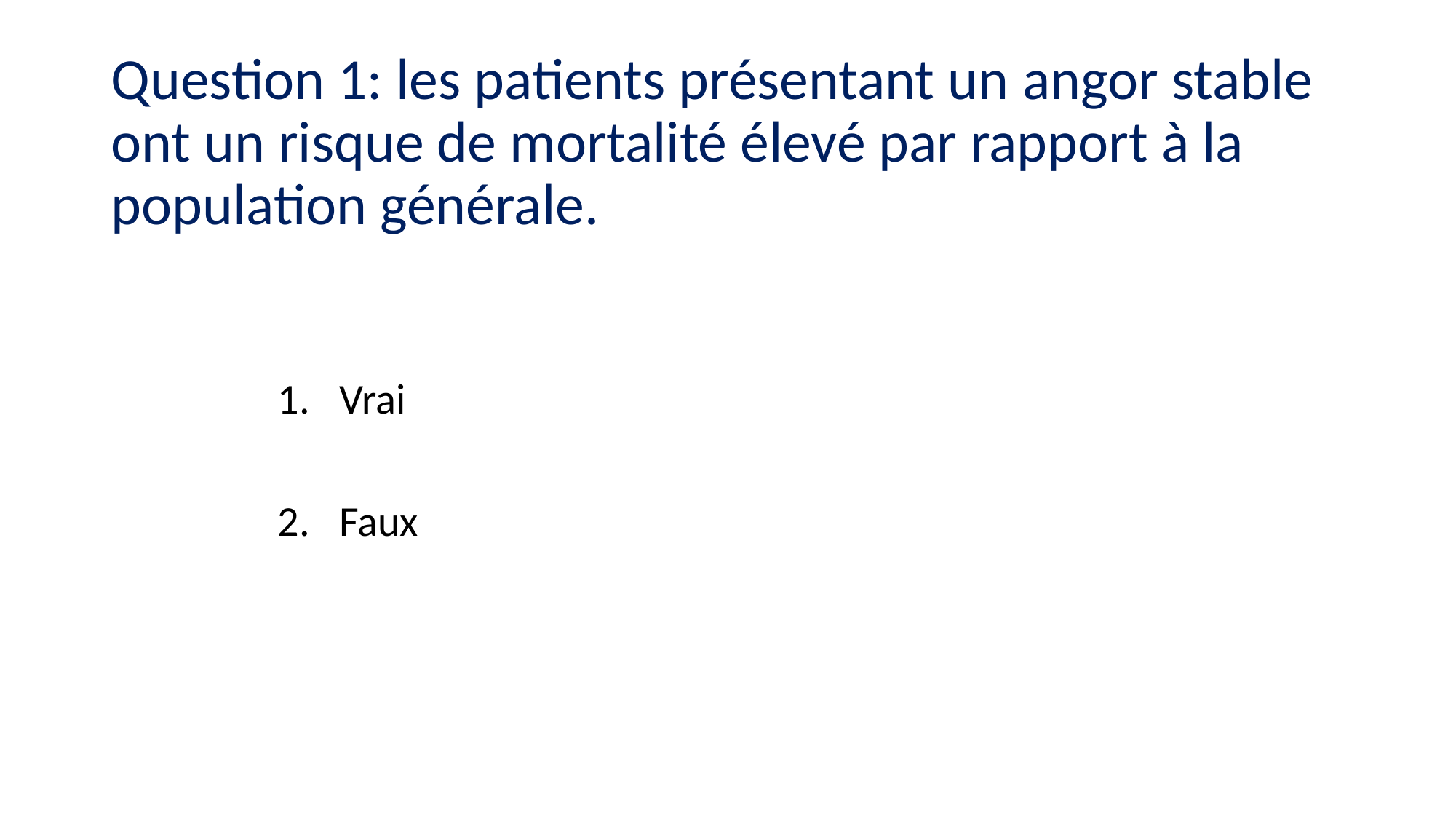

# Question 1: les patients présentant un angor stable ont un risque de mortalité élevé par rapport à la population générale.
Vrai

Faux